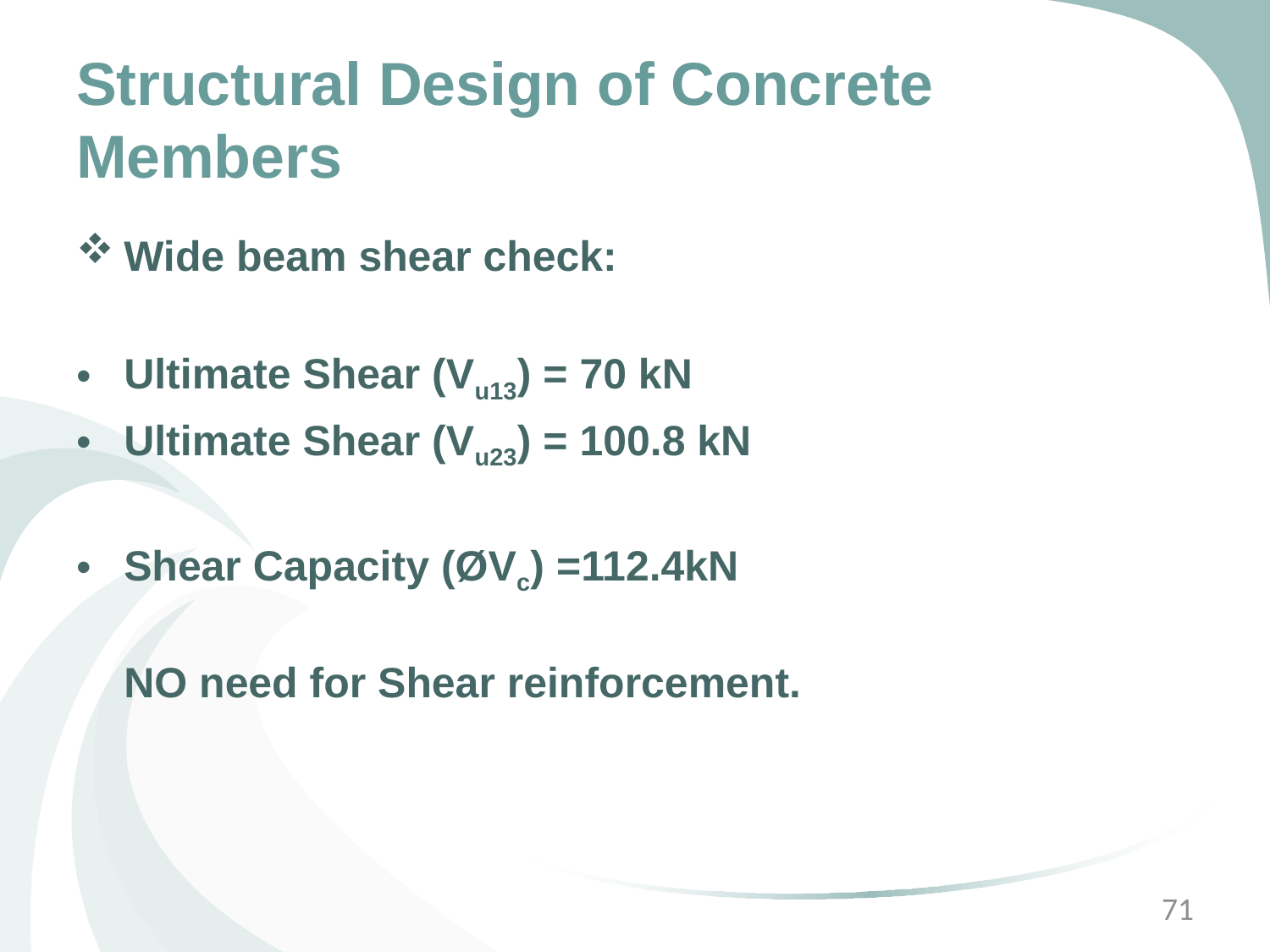

# Structural Design of Concrete Members
Wide beam shear check:

Ultimate Shear (Vu13) = 70 kN
Ultimate Shear (Vu23) = 100.8 kN

Shear Capacity (ØVc) =112.4kN
NO need for Shear reinforcement.

71